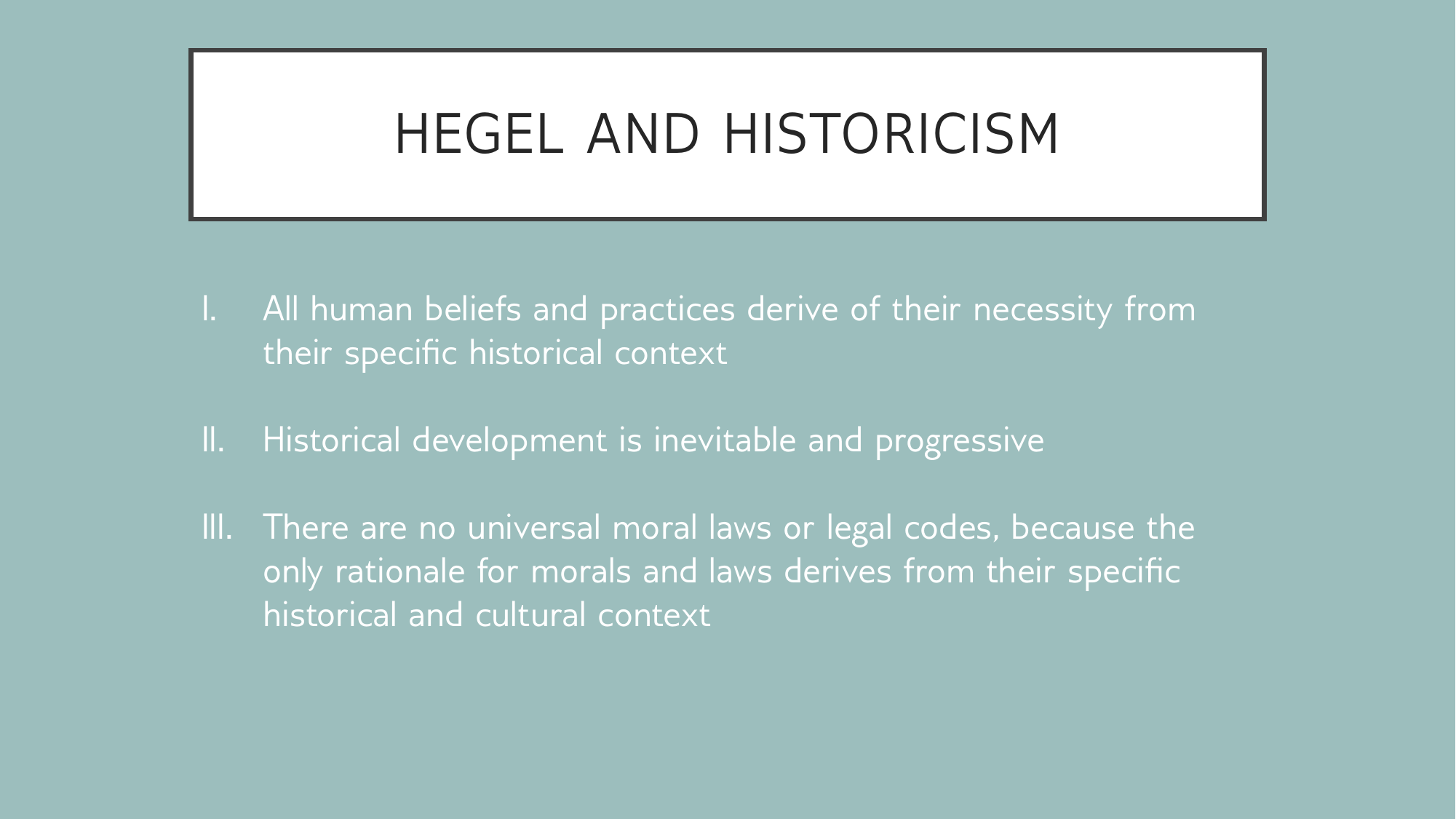

# Hegel and historicism
All human beliefs and practices derive of their necessity from their specific historical context

Historical development is inevitable and progressive

There are no universal moral laws or legal codes, because the only rationale for morals and laws derives from their specific historical and cultural context